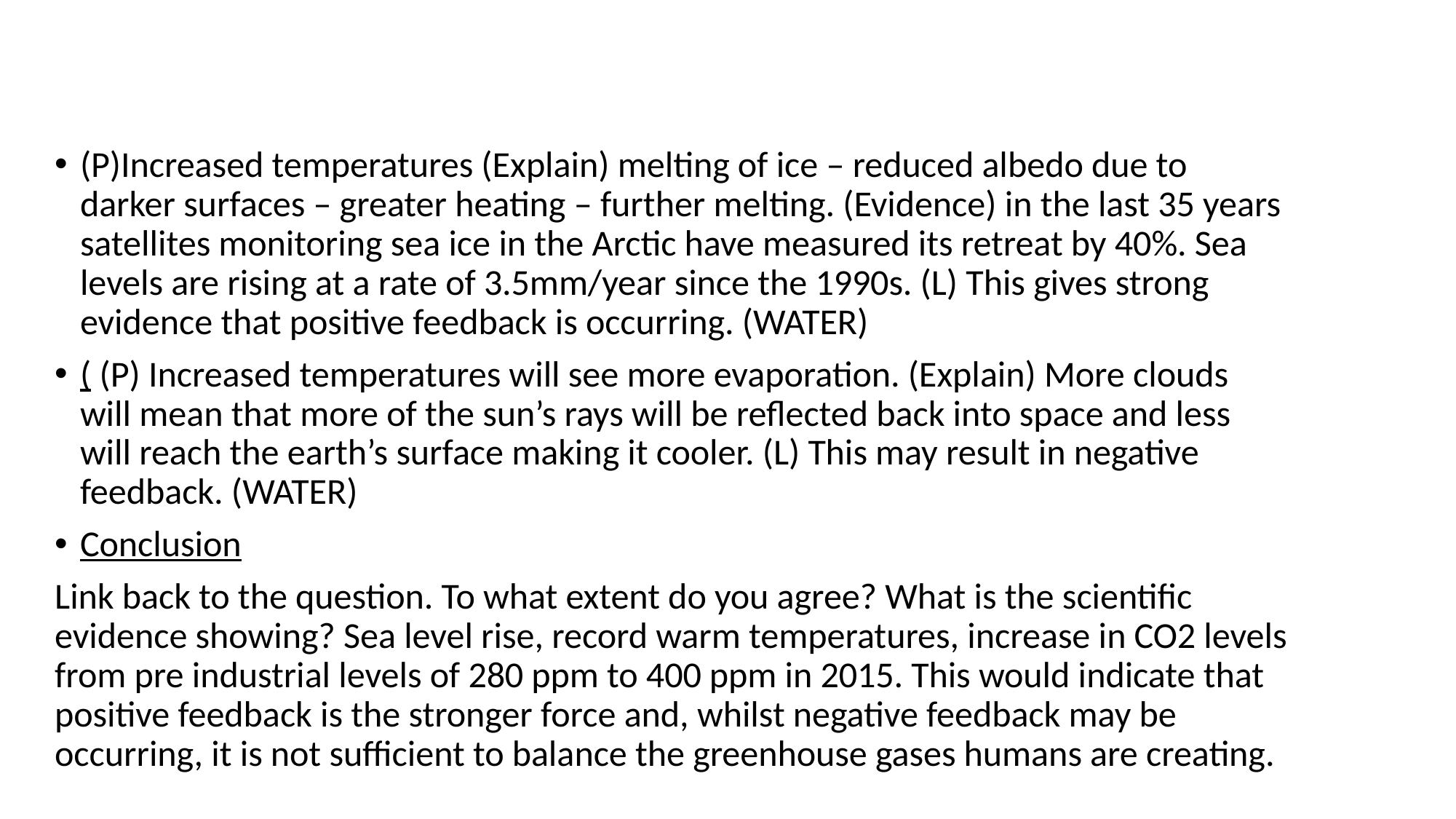

(P)Increased temperatures (Explain) melting of ice – reduced albedo due to darker surfaces – greater heating – further melting. (Evidence) in the last 35 years satellites monitoring sea ice in the Arctic have measured its retreat by 40%. Sea levels are rising at a rate of 3.5mm/year since the 1990s. (L) This gives strong evidence that positive feedback is occurring. (WATER)
( (P) Increased temperatures will see more evaporation. (Explain) More clouds will mean that more of the sun’s rays will be reflected back into space and less will reach the earth’s surface making it cooler. (L) This may result in negative feedback. (WATER)
Conclusion
Link back to the question. To what extent do you agree? What is the scientific evidence showing? Sea level rise, record warm temperatures, increase in CO2 levels from pre industrial levels of 280 ppm to 400 ppm in 2015. This would indicate that positive feedback is the stronger force and, whilst negative feedback may be occurring, it is not sufficient to balance the greenhouse gases humans are creating.